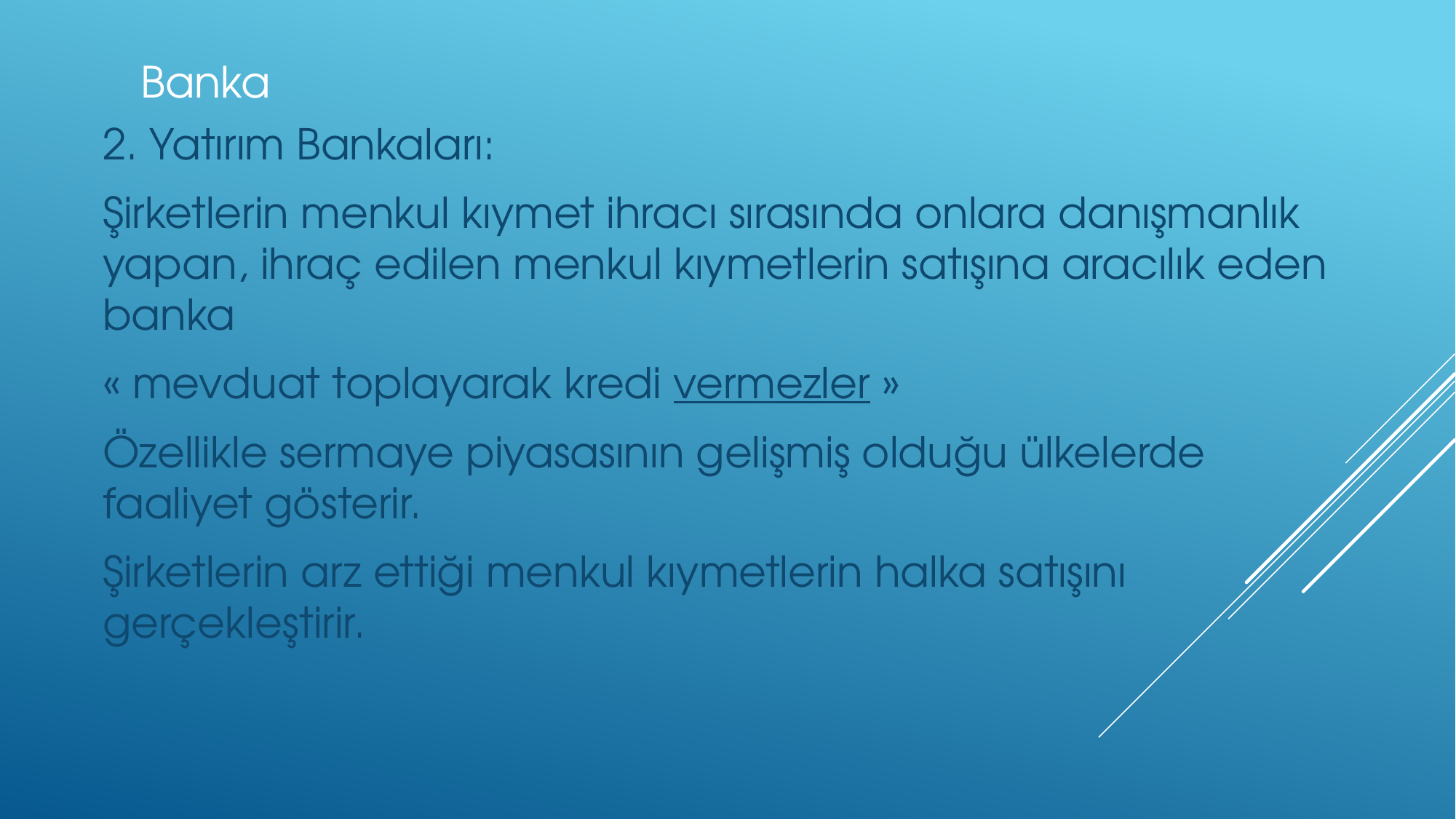

# Banka
2. Yatırım Bankaları:
Şirketlerin menkul kıymet ihracı sırasında onlara danışmanlık yapan, ihraç edilen menkul kıymetlerin satışına aracılık eden banka
« mevduat toplayarak kredi vermezler »
Özellikle sermaye piyasasının gelişmiş olduğu ülkelerde faaliyet gösterir.
Şirketlerin arz ettiği menkul kıymetlerin halka satışını gerçekleştirir.